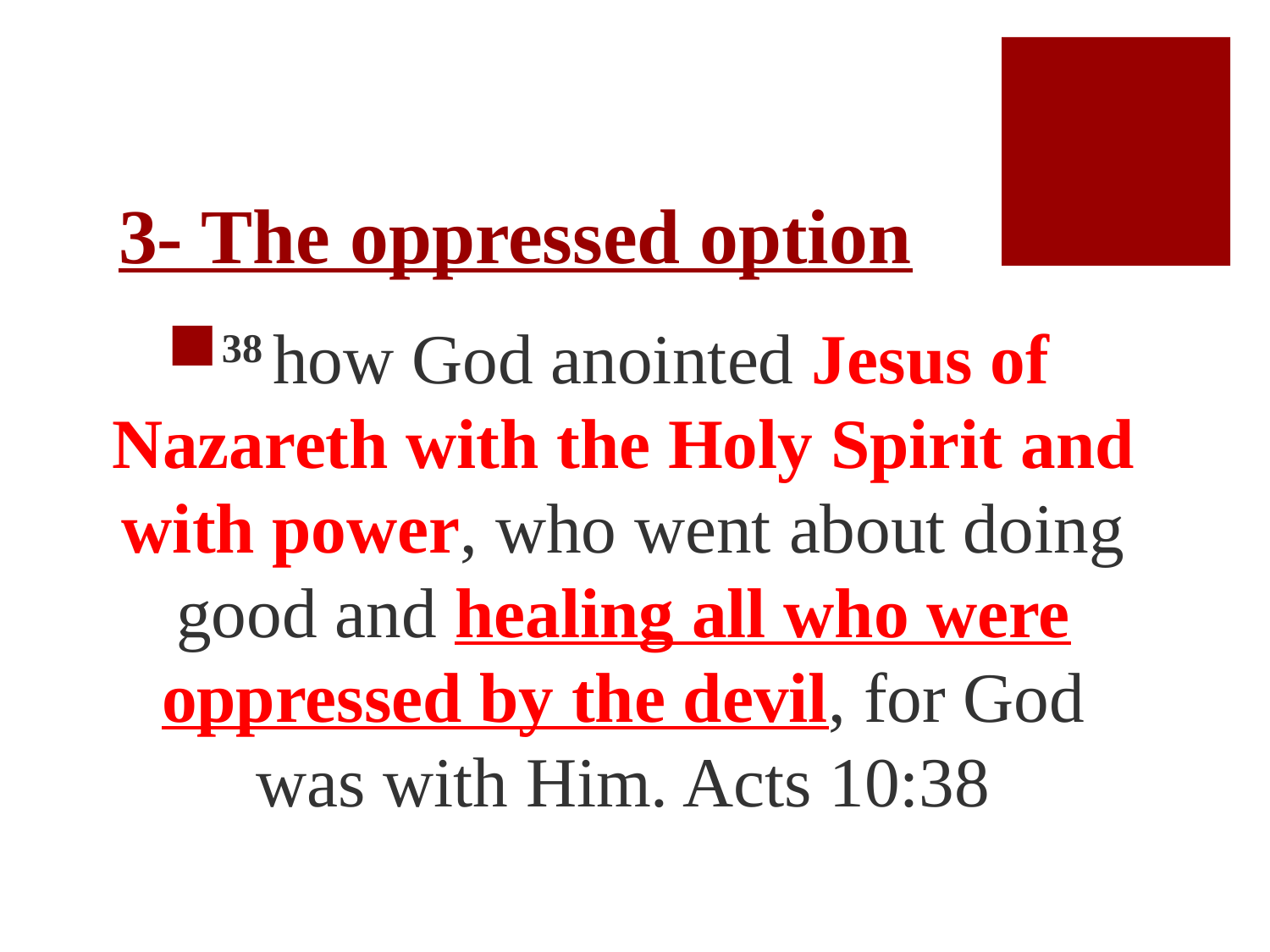

# 3- The oppressed option
38 how God anointed Jesus of Nazareth with the Holy Spirit and with power, who went about doing good and healing all who were oppressed by the devil, for God was with Him. Acts 10:38